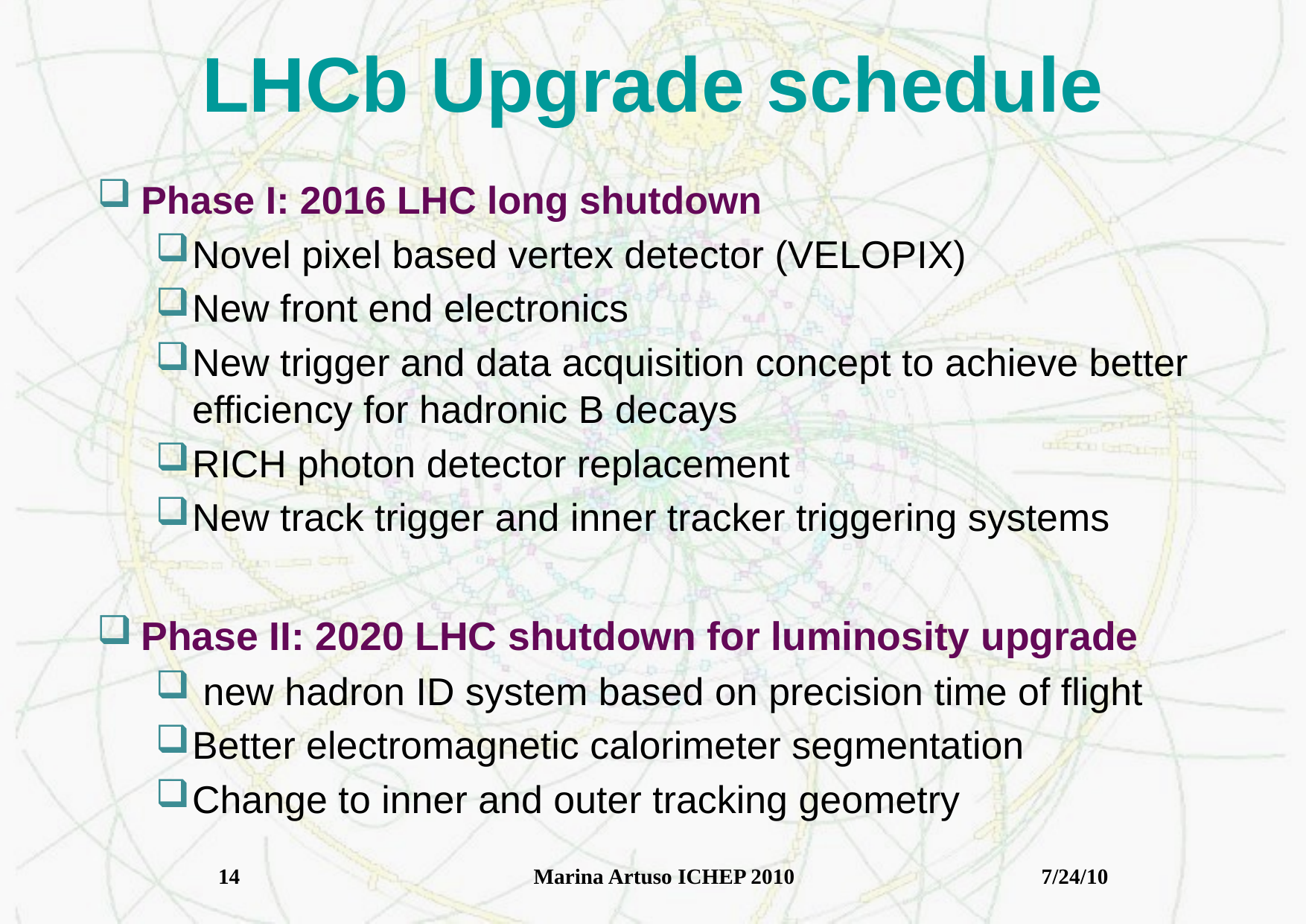

# LHCb Upgrade schedule
Phase I: 2016 LHC long shutdown
Novel pixel based vertex detector (VELOPIX)
New front end electronics
New trigger and data acquisition concept to achieve better efficiency for hadronic B decays
RICH photon detector replacement
New track trigger and inner tracker triggering systems

Phase II: 2020 LHC shutdown for luminosity upgrade
 new hadron ID system based on precision time of flight
Better electromagnetic calorimeter segmentation
Change to inner and outer tracking geometry

14
Marina Artuso ICHEP 2010
7/24/10